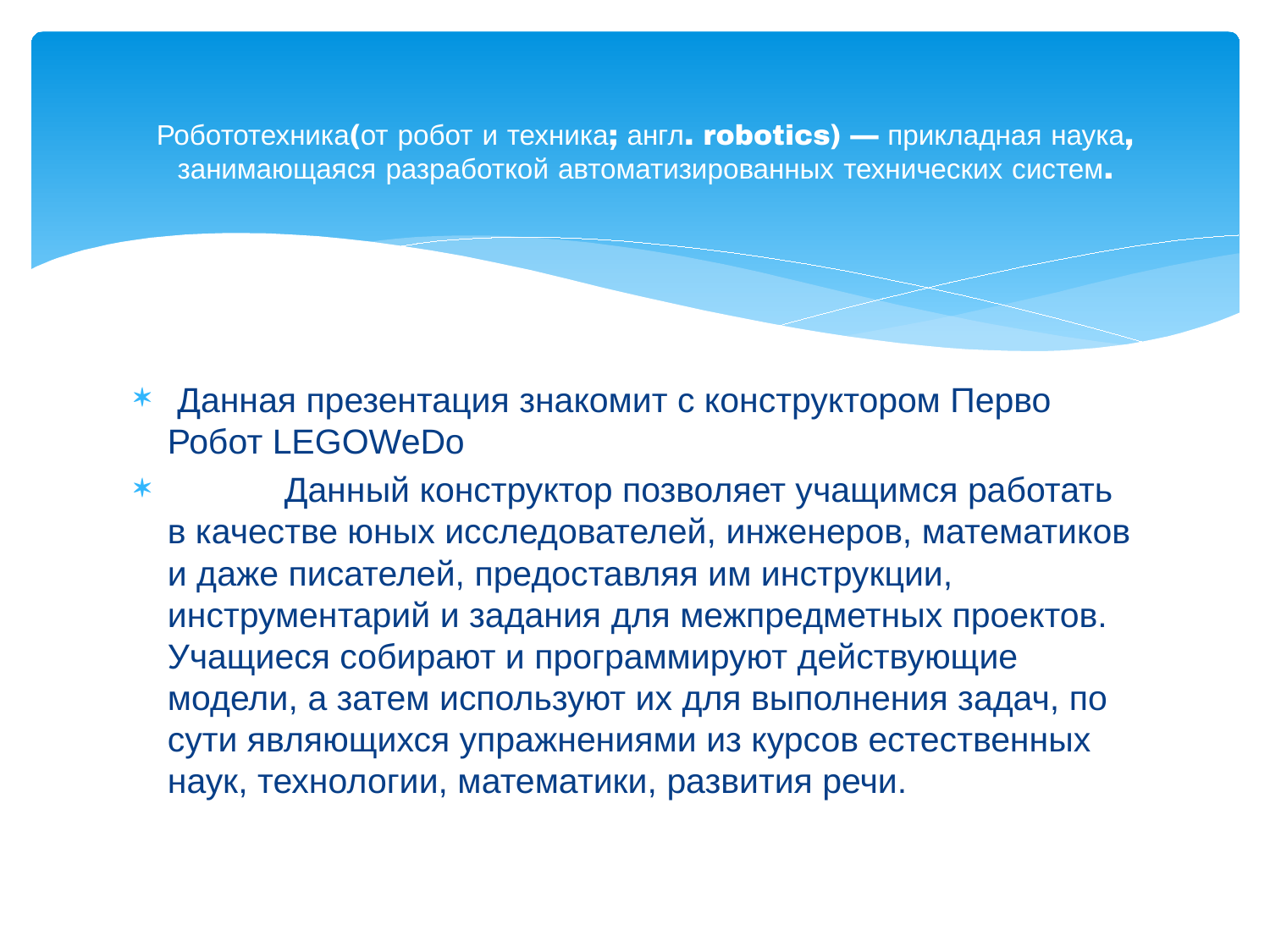

# Робототехника(от робот и техника; англ. robotics) — прикладная наука, занимающаяся разработкой автоматизированных технических систем.
 Данная презентация знакомит с конструктором Перво Робот LEGOWeDo
            Данный конструктор позволяет учащимся работать в качестве юных исследователей, инженеров, математиков и даже писателей, предоставляя им инструкции, инструментарий и задания для межпредметных проектов. Учащиеся собирают и программируют действующие модели, а затем используют их для выполнения задач, по сути являющихся упражнениями из курсов естественных наук, технологии, математики, развития речи.